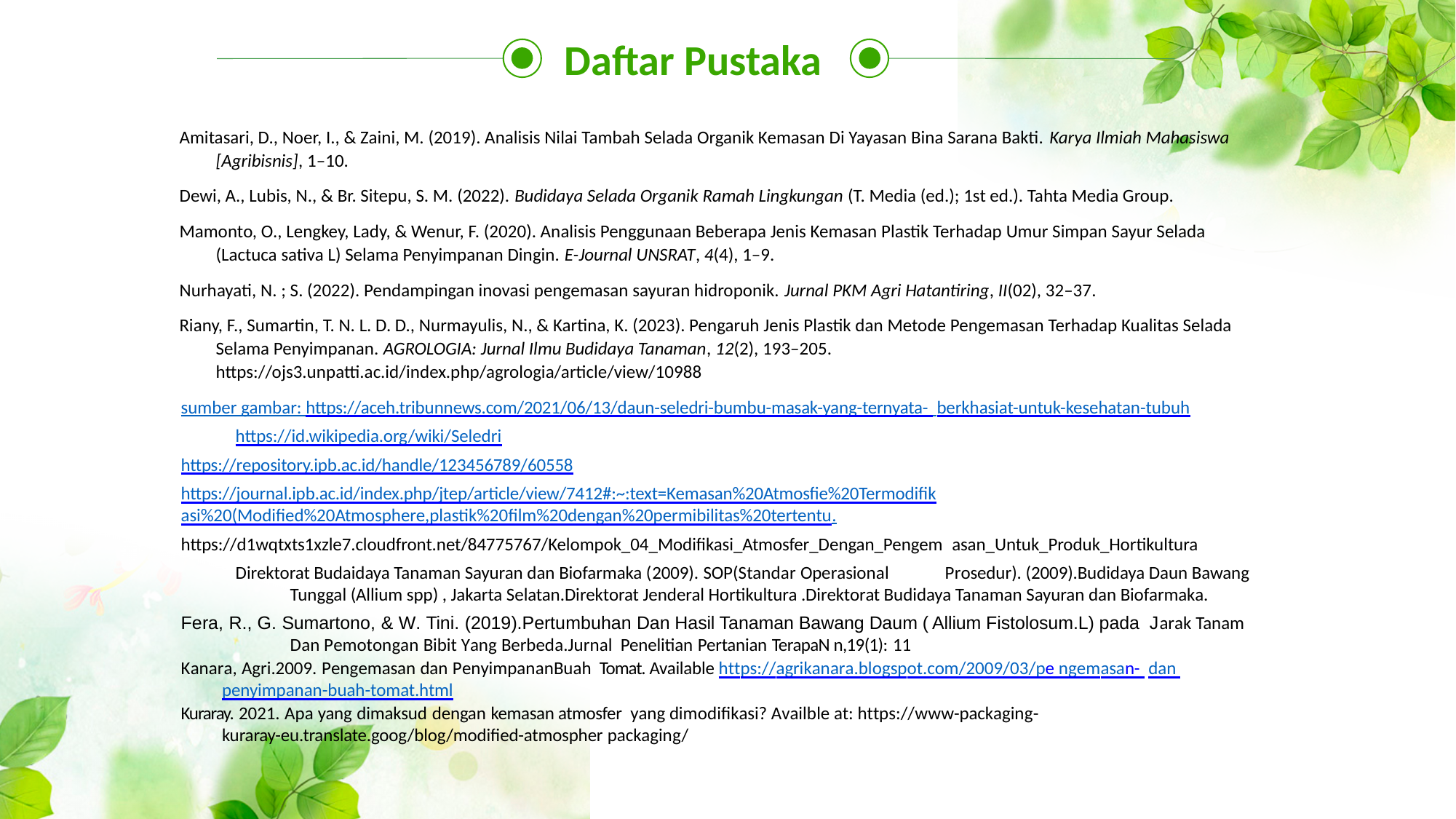

Daftar Pustaka

Amitasari, D., Noer, I., & Zaini, M. (2019). Analisis Nilai Tambah Selada Organik Kemasan Di Yayasan Bina Sarana Bakti. Karya Ilmiah Mahasiswa [Agribisnis], 1–10.
Dewi, A., Lubis, N., & Br. Sitepu, S. M. (2022). Budidaya Selada Organik Ramah Lingkungan (T. Media (ed.); 1st ed.). Tahta Media Group.
Mamonto, O., Lengkey, Lady, & Wenur, F. (2020). Analisis Penggunaan Beberapa Jenis Kemasan Plastik Terhadap Umur Simpan Sayur Selada (Lactuca sativa L) Selama Penyimpanan Dingin. E-Journal UNSRAT, 4(4), 1–9.
Nurhayati, N. ; S. (2022). Pendampingan inovasi pengemasan sayuran hidroponik. Jurnal PKM Agri Hatantiring, II(02), 32–37.
Riany, F., Sumartin, T. N. L. D. D., Nurmayulis, N., & Kartina, K. (2023). Pengaruh Jenis Plastik dan Metode Pengemasan Terhadap Kualitas Selada Selama Penyimpanan. AGROLOGIA: Jurnal Ilmu Budidaya Tanaman, 12(2), 193–205. https://ojs3.unpatti.ac.id/index.php/agrologia/article/view/10988
sumber gambar: https://aceh.tribunnews.com/2021/06/13/daun-seledri-bumbu-masak-yang-ternyata-  berkhasiat-untuk-kesehatan-tubuh
https://id.wikipedia.org/wiki/Seledri
https://repository.ipb.ac.id/handle/123456789/60558
https://journal.ipb.ac.id/index.php/jtep/article/view/7412#:~:text=Kemasan%20Atmosfie%20Termodifikasi%20(Modified%20Atmosphere,plastik%20	film%20dengan%20permibilitas%20tertentu.
https://d1wqtxts1xzle7.cloudfront.net/84775767/Kelompok_04_Modifikasi_Atmosfer_Dengan_Pengem  asan_Untuk_Produk_Hortikultura
Direktorat Budaidaya Tanaman Sayuran dan Biofarmaka (2009). SOP(Standar Operasional	Prosedur). (2009).Budidaya Daun Bawang 	Tunggal (Allium spp) , Jakarta Selatan.Direktorat Jenderal Hortikultura .Direktorat Budidaya Tanaman Sayuran dan Biofarmaka.
Fera, R., G. Sumartono, & W. Tini. (2019).Pertumbuhan Dan Hasil Tanaman Bawang Daum ( Allium Fistolosum.L) pada  Jarak Tanam 	Dan Pemotongan Bibit Yang Berbeda.Jurnal  Penelitian Pertanian TerapaN n,19(1): 11
Kanara, Agri.2009. Pengemasan dan PenyimpananBuah  Tomat. Available https://agrikanara.blogspot.com/2009/03/pe ngemasan-  dan penyimpanan-buah-tomat.html
Kuraray. 2021. Apa yang dimaksud dengan kemasan atmosfer  yang dimodifikasi? Availble at: https://www-packaging-  kuraray-eu.translate.goog/blog/modified-atmospher packaging/